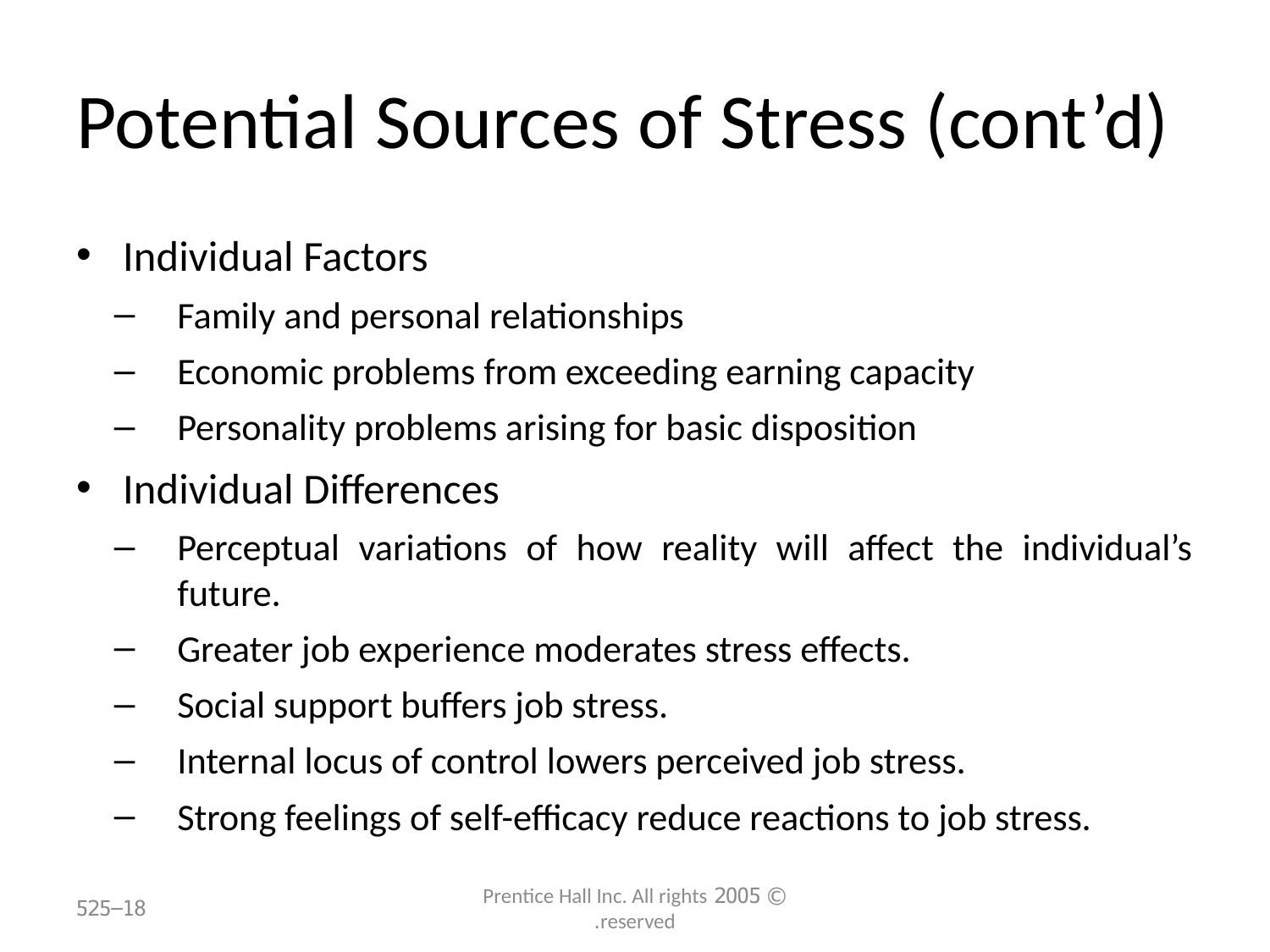

# Potential Sources of Stress (cont’d)
Individual Factors
Family and personal relationships
Economic problems from exceeding earning capacity
Personality problems arising for basic disposition
Individual Differences
Perceptual variations of how reality will affect the individual’s future.
Greater job experience moderates stress effects.
Social support buffers job stress.
Internal locus of control lowers perceived job stress.
Strong feelings of self-efficacy reduce reactions to job stress.
18–525
© 2005 Prentice Hall Inc. All rights reserved.